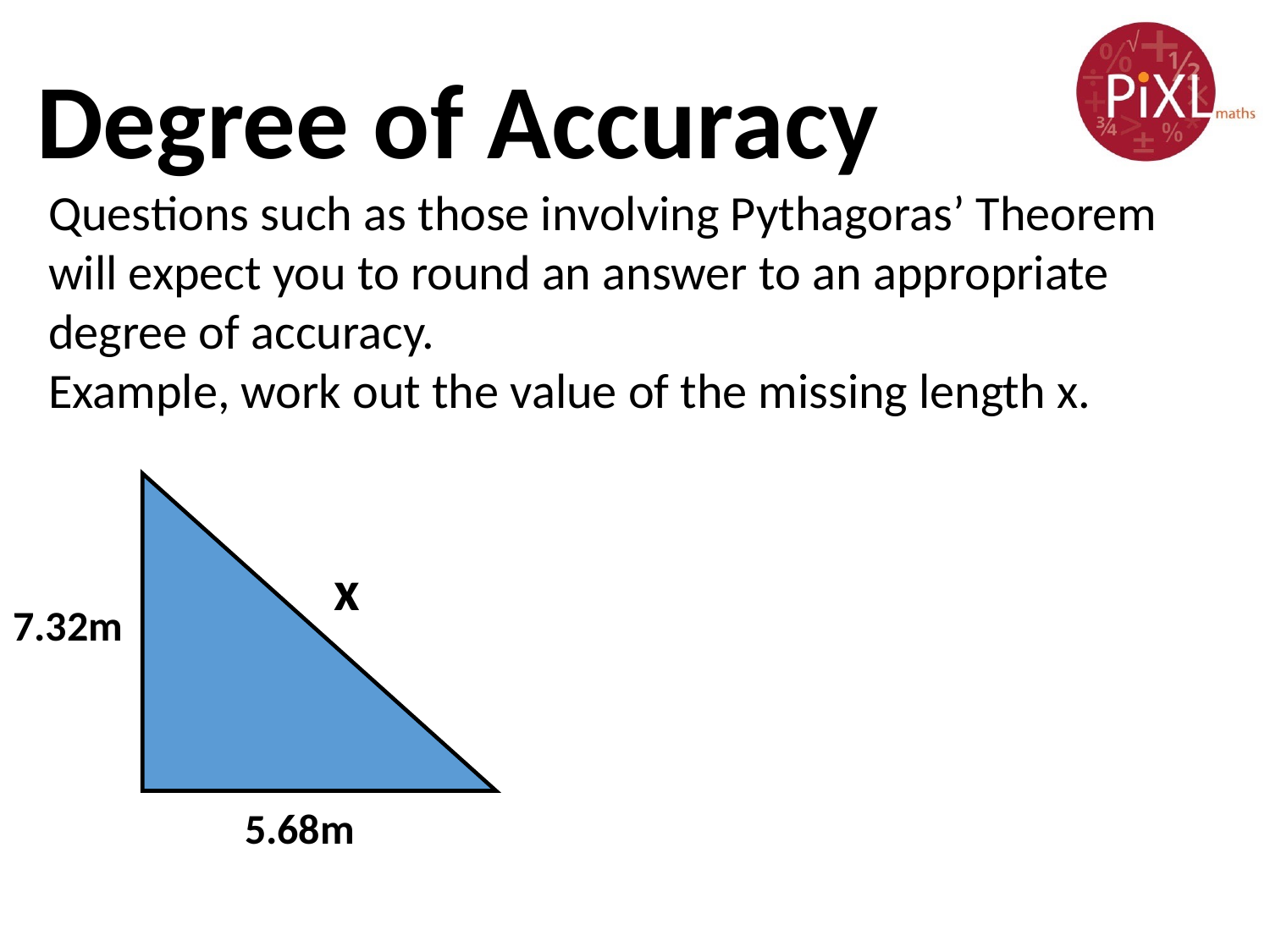

Degree of Accuracy
Questions such as those involving Pythagoras’ Theorem will expect you to round an answer to an appropriate degree of accuracy.
Example, work out the value of the missing length x.

x
7.32m
5.68m